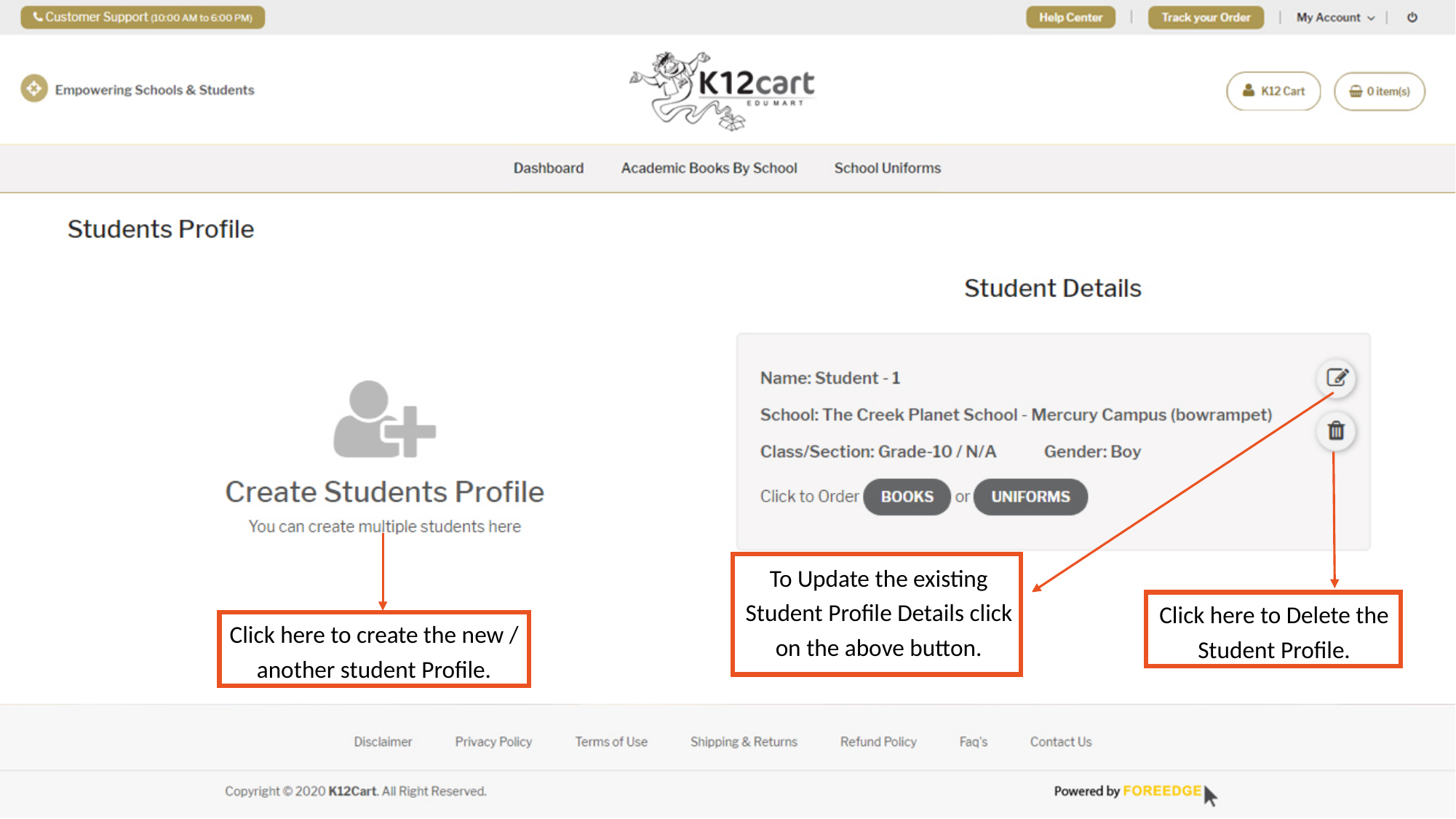

To Update the existing Student Profile Details click on the above button.

Click here to Delete the Student Profile.

Click here to create the new / another student Profile.